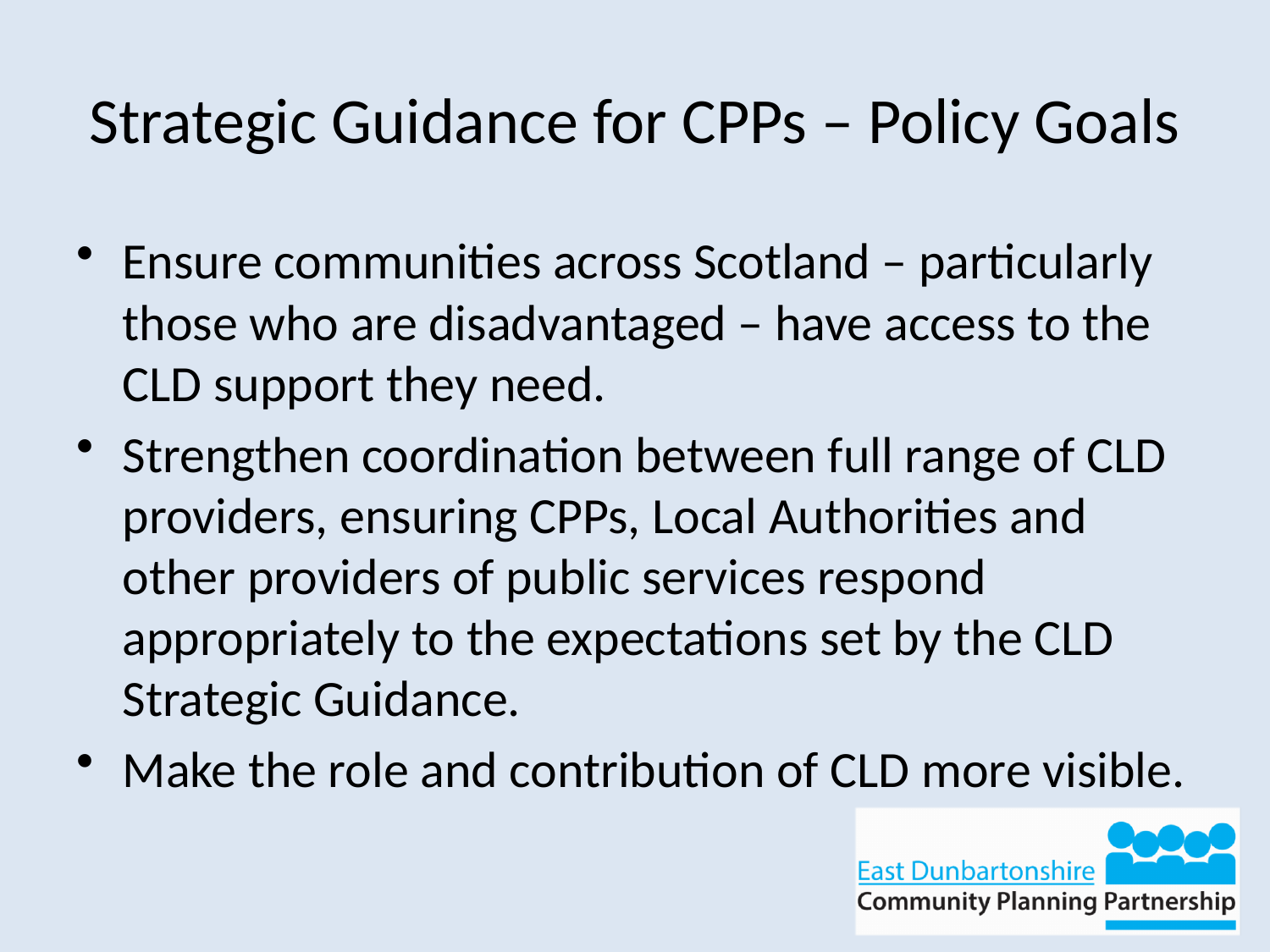

# Strategic Guidance for CPPs – Policy Goals
Ensure communities across Scotland – particularly those who are disadvantaged – have access to the CLD support they need.
Strengthen coordination between full range of CLD providers, ensuring CPPs, Local Authorities and other providers of public services respond appropriately to the expectations set by the CLD Strategic Guidance.
Make the role and contribution of CLD more visible.